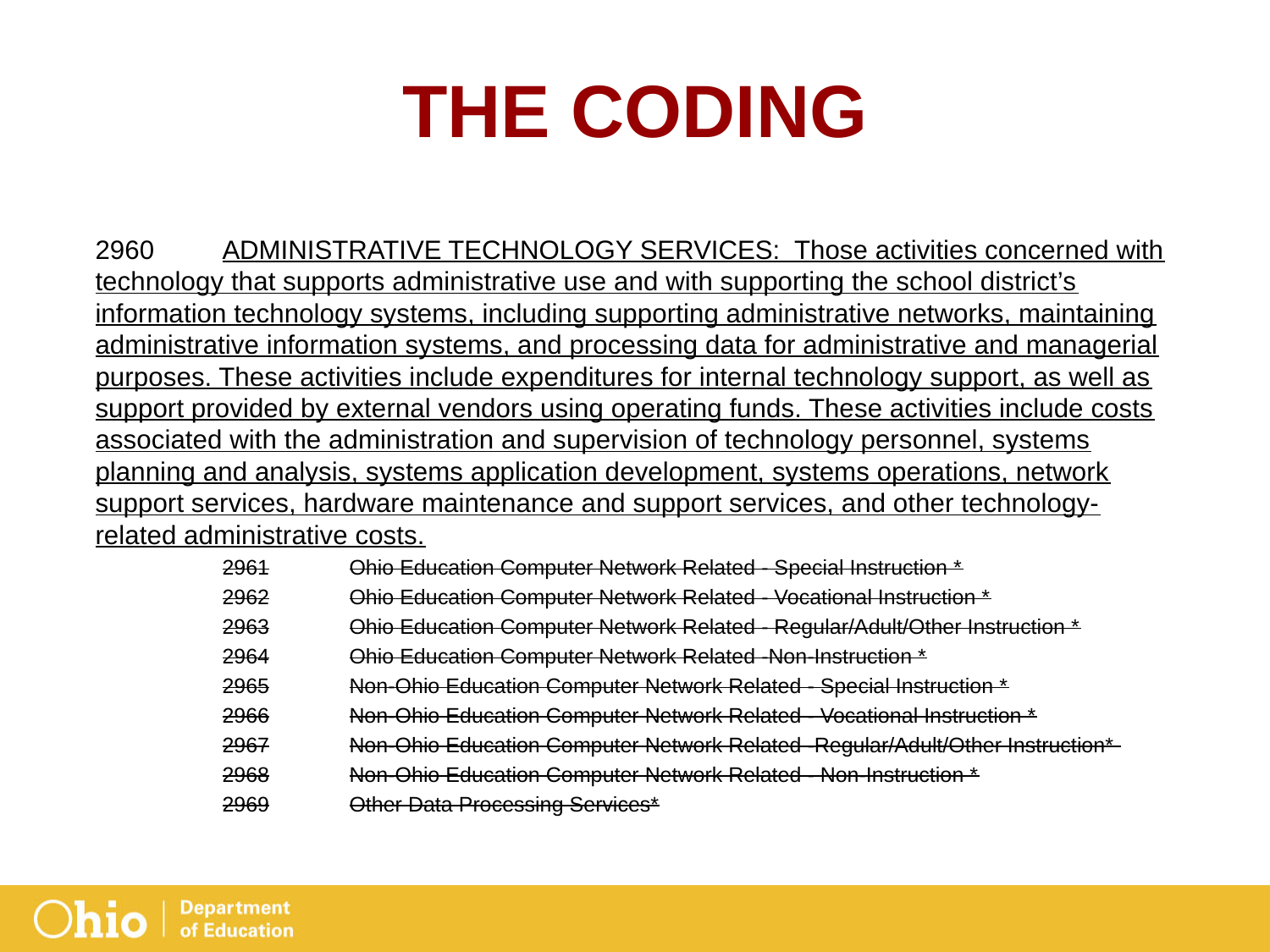

# THE CODING
2960	ADMINISTRATIVE TECHNOLOGY SERVICES:  Those activities concerned with technology that supports administrative use and with supporting the school district’s information technology systems, including supporting administrative networks, maintaining administrative information systems, and processing data for administrative and managerial purposes. These activities include expenditures for internal technology support, as well as support provided by external vendors using operating funds. These activities include costs associated with the administration and supervision of technology personnel, systems planning and analysis, systems application development, systems operations, network support services, hardware maintenance and support services, and other technology-related administrative costs.
	2961	Ohio Education Computer Network Related - Special Instruction *
	2962	Ohio Education Computer Network Related - Vocational Instruction *
	2963	Ohio Education Computer Network Related - Regular/Adult/Other Instruction *
	2964	Ohio Education Computer Network Related -Non-Instruction *
	2965	Non-Ohio Education Computer Network Related - Special Instruction *
	2966	Non-Ohio Education Computer Network Related - Vocational Instruction *
	2967	Non-Ohio Education Computer Network Related -Regular/Adult/Other Instruction*
	2968	Non-Ohio Education Computer Network Related - Non-Instruction *
	2969	Other Data Processing Services*